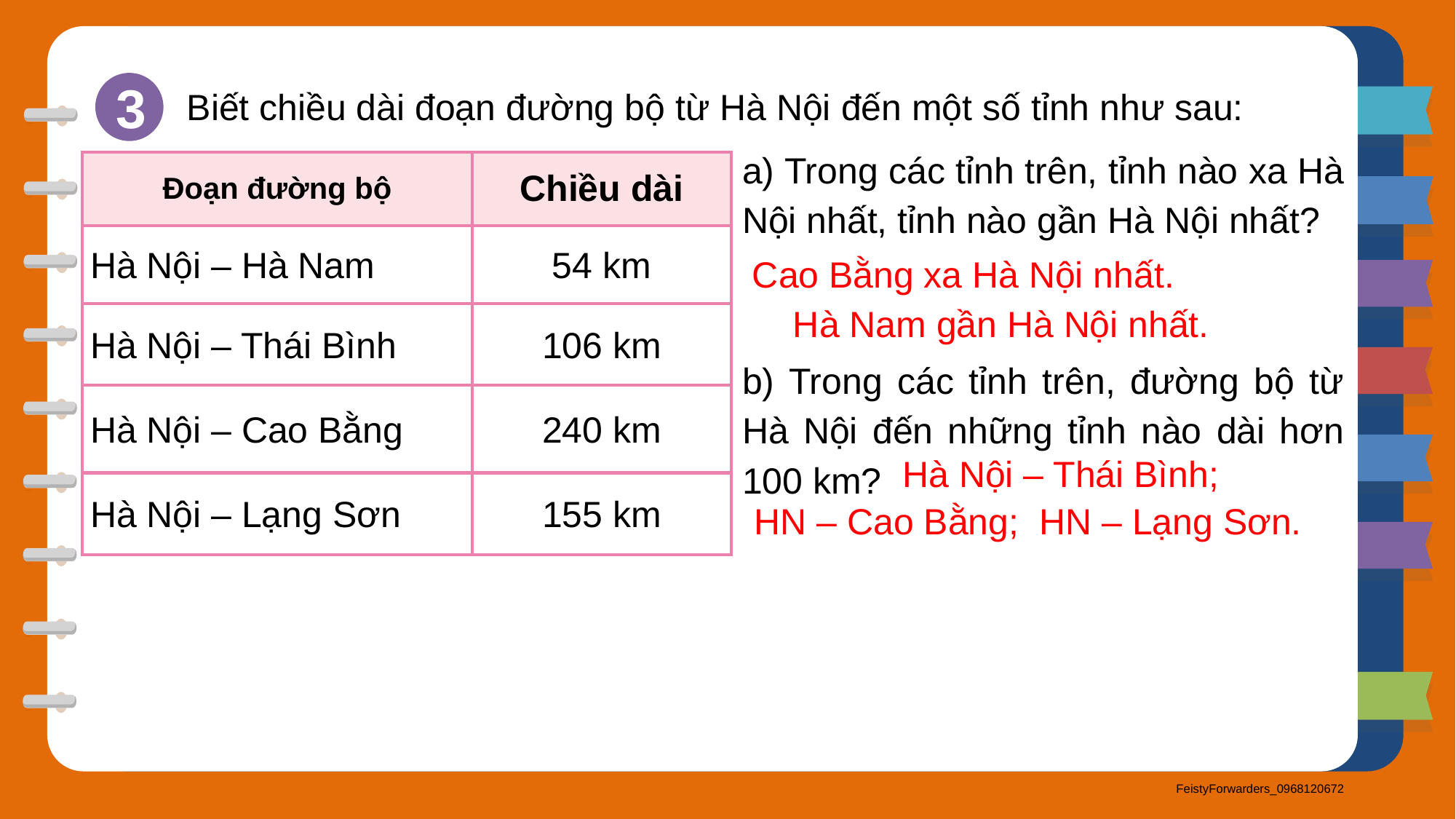

3
Biết chiều dài đoạn đường bộ từ Hà Nội đến một số tỉnh như sau:
a) Trong các tỉnh trên, tỉnh nào xa Hà Nội nhất, tỉnh nào gần Hà Nội nhất?
| Đoạn đường bộ | Chiều dài |
| --- | --- |
| Hà Nội – Hà Nam | 54 km |
| Hà Nội – Thái Bình | 106 km |
| Hà Nội – Cao Bằng | 240 km |
| Hà Nội – Lạng Sơn | 155 km |
 Cao Bằng xa Hà Nội nhất.
     Hà Nam gần Hà Nội nhất.
b) Trong các tỉnh trên, đường bộ từ Hà Nội đến những tỉnh nào dài hơn 100 km?
 Hà Nội – Thái Bình;
HN – Lạng Sơn.
HN – Cao Bằng;